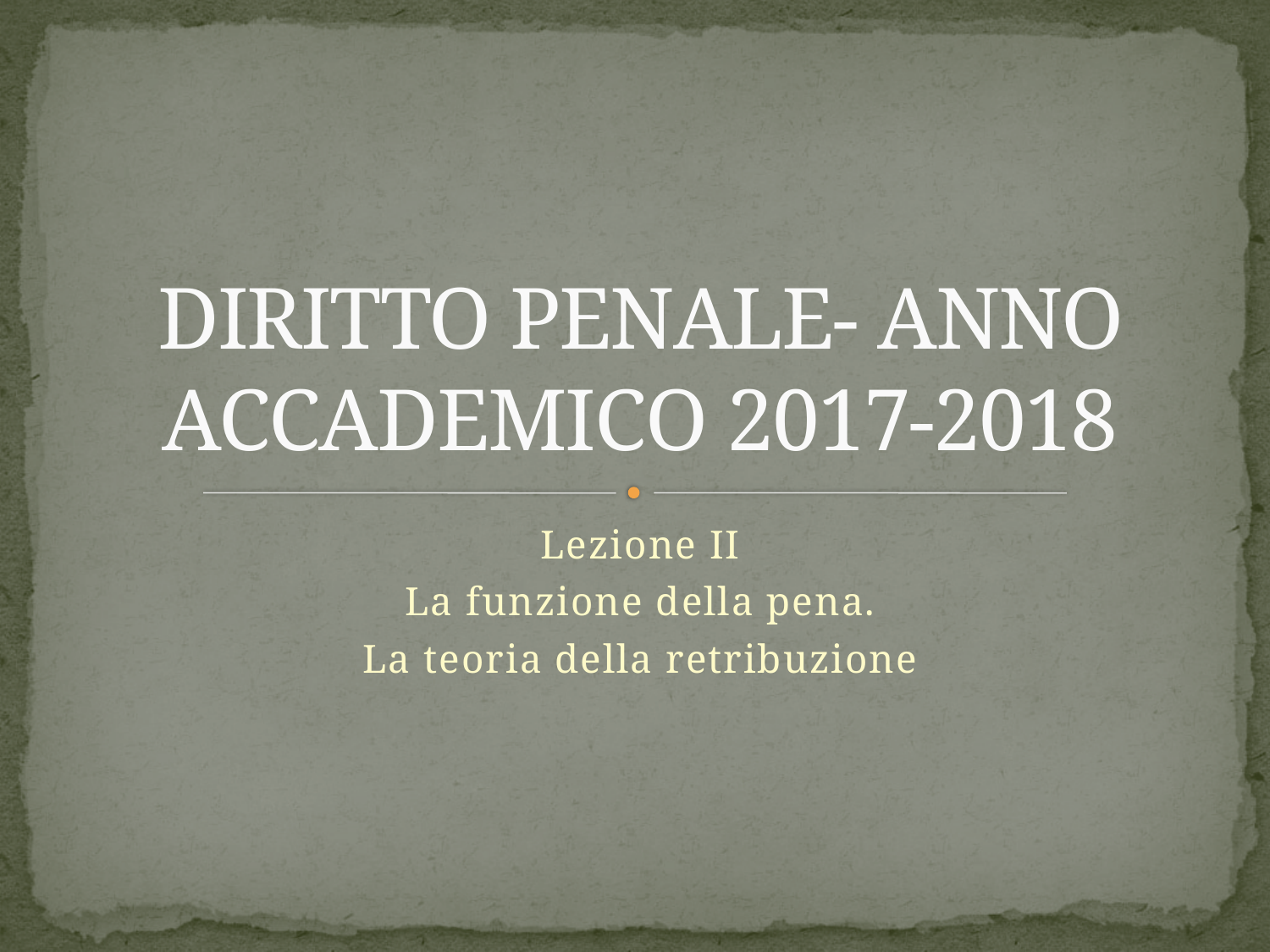

# DIRITTO PENALE- ANNO ACCADEMICO 2017-2018
Lezione II
La funzione della pena.
La teoria della retribuzione